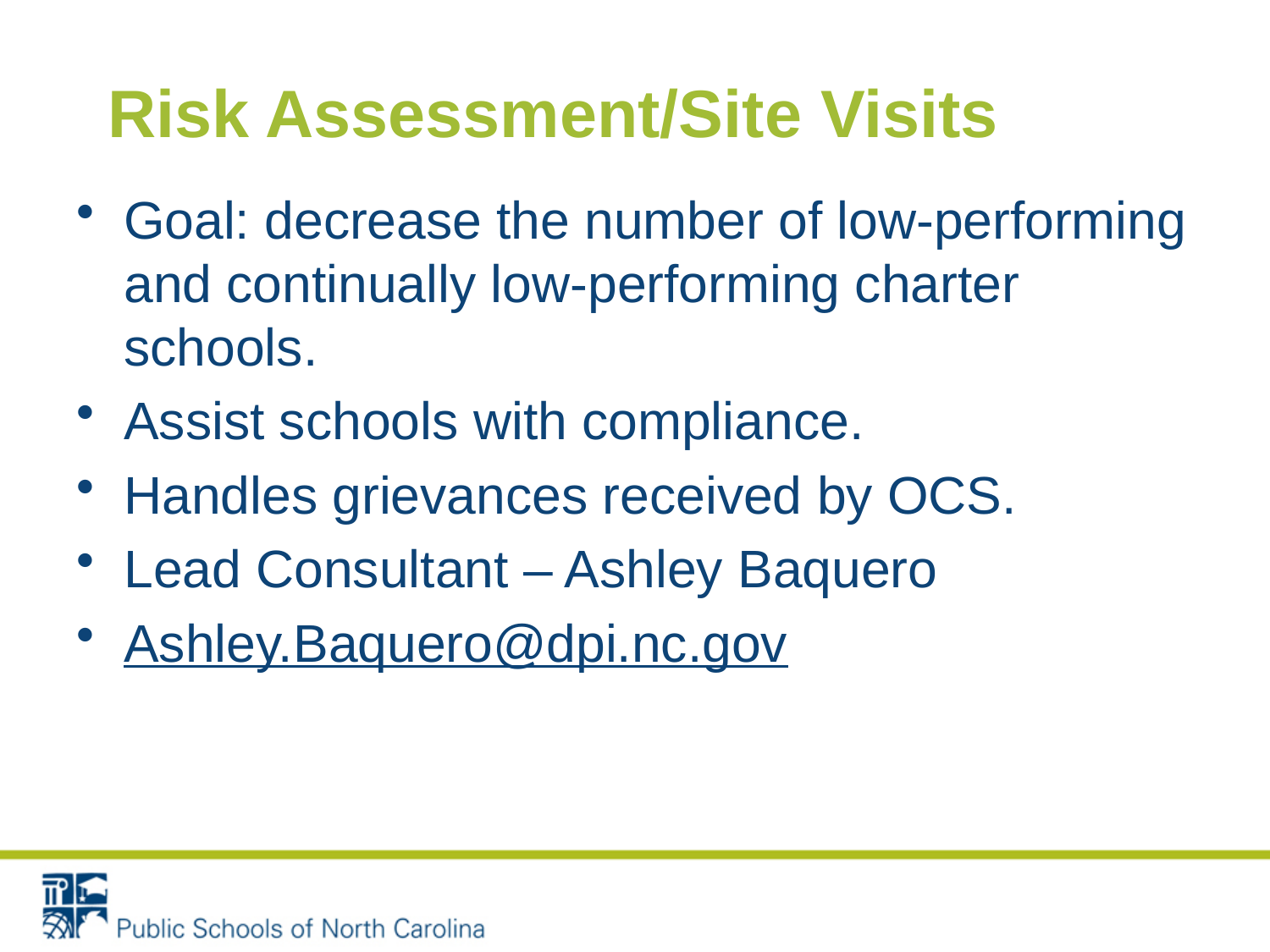

# Risk Assessment/Site Visits
Goal: decrease the number of low-performing and continually low-performing charter schools.
Assist schools with compliance.
Handles grievances received by OCS.
Lead Consultant – Ashley Baquero
Ashley.Baquero@dpi.nc.gov